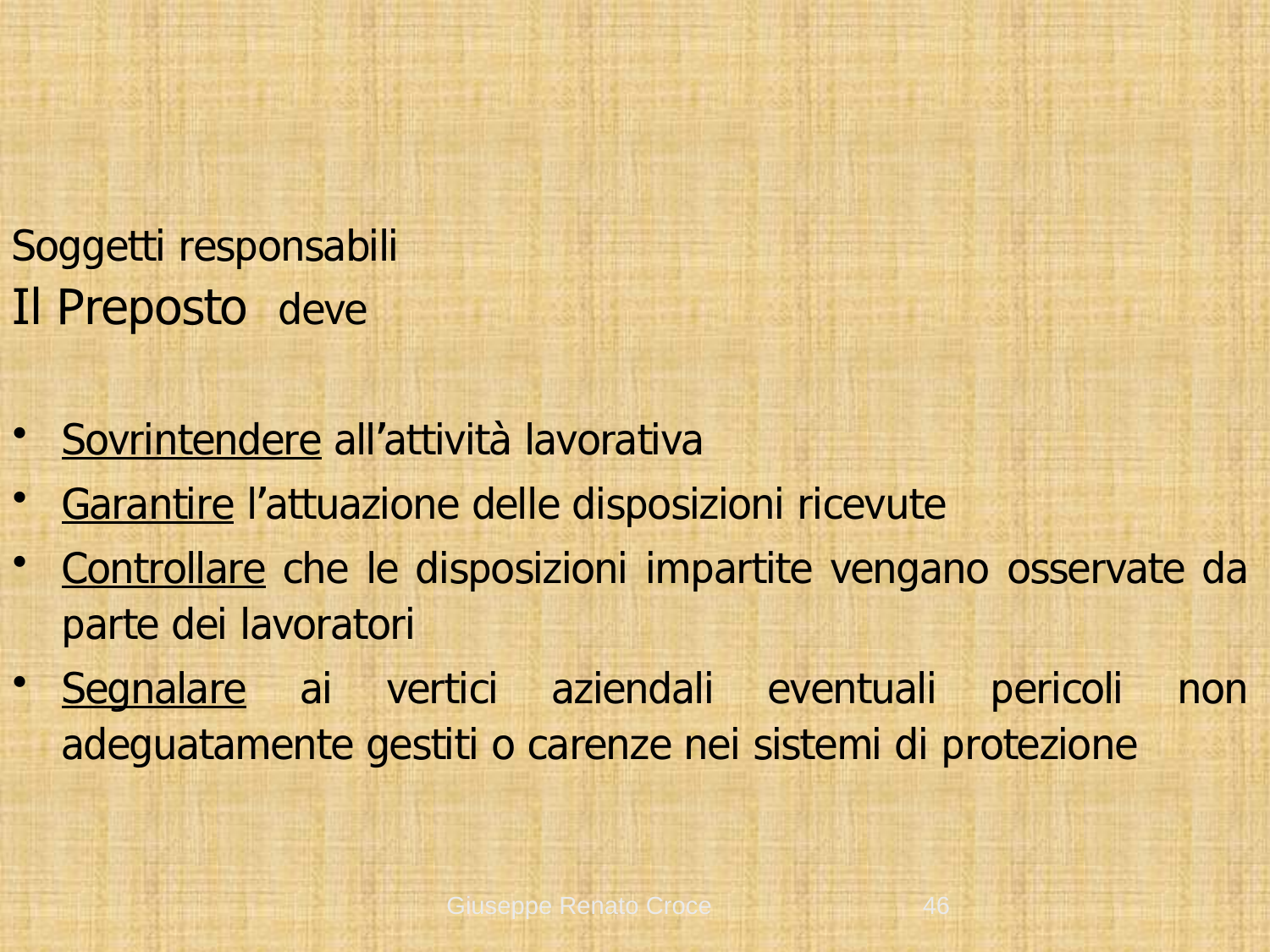

Soggetti responsabili
Il Preposto  deve

Sovrintendere all’attività lavorativa
Garantire l’attuazione delle disposizioni ricevute
Controllare che le disposizioni impartite vengano osservate da parte dei lavoratori
Segnalare ai vertici aziendali eventuali pericoli non adeguatamente gestiti o carenze nei sistemi di protezione
Giuseppe Renato Croce
46